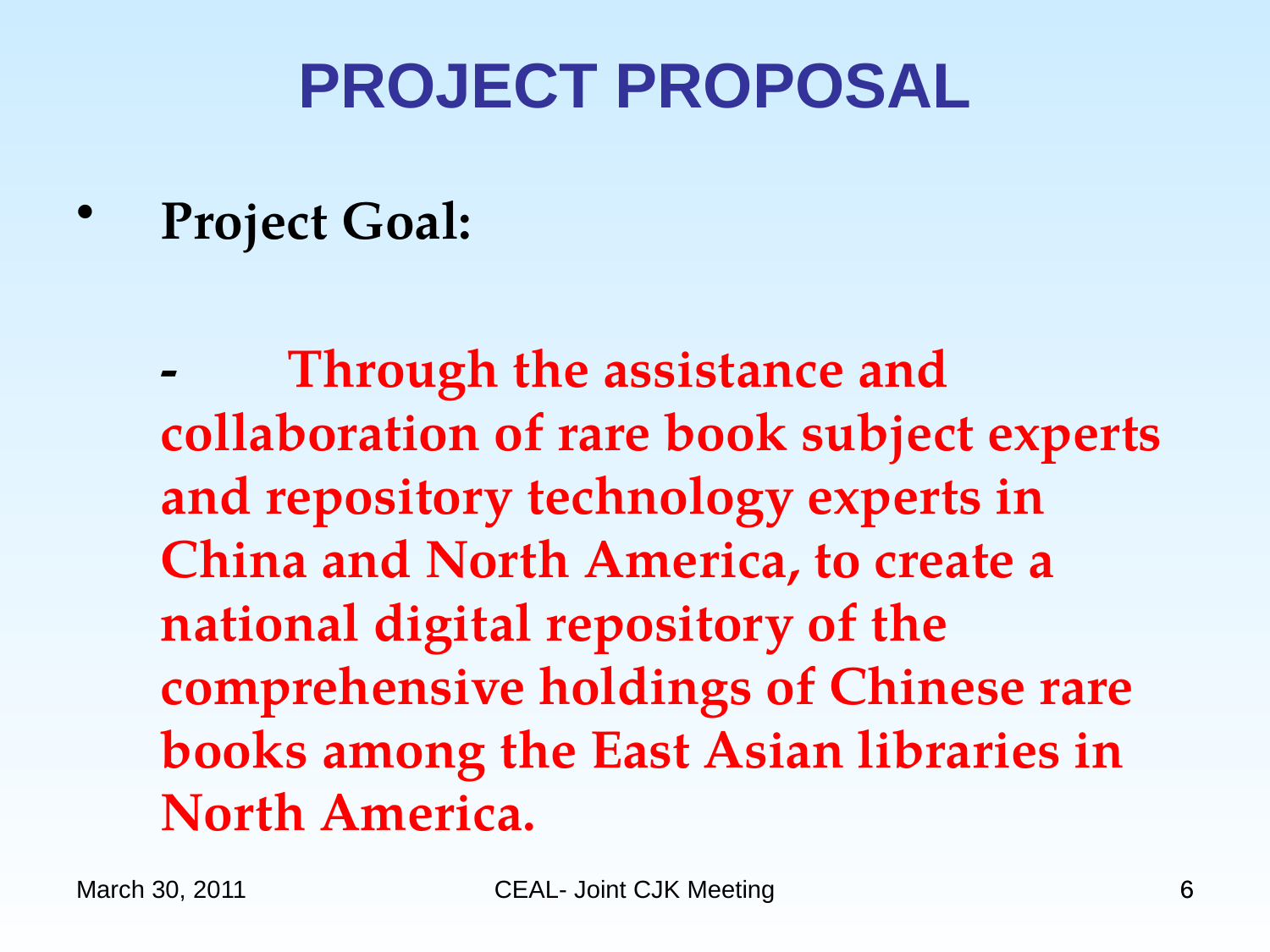

# PROJECT PROPOSAL
Project Goal:

	-	Through the assistance and collaboration of rare book subject experts and repository technology experts in China and North America, to create a national digital repository of the comprehensive holdings of Chinese rare books among the East Asian libraries in North America.
March 30, 2011
CEAL- Joint CJK Meeting
6
6